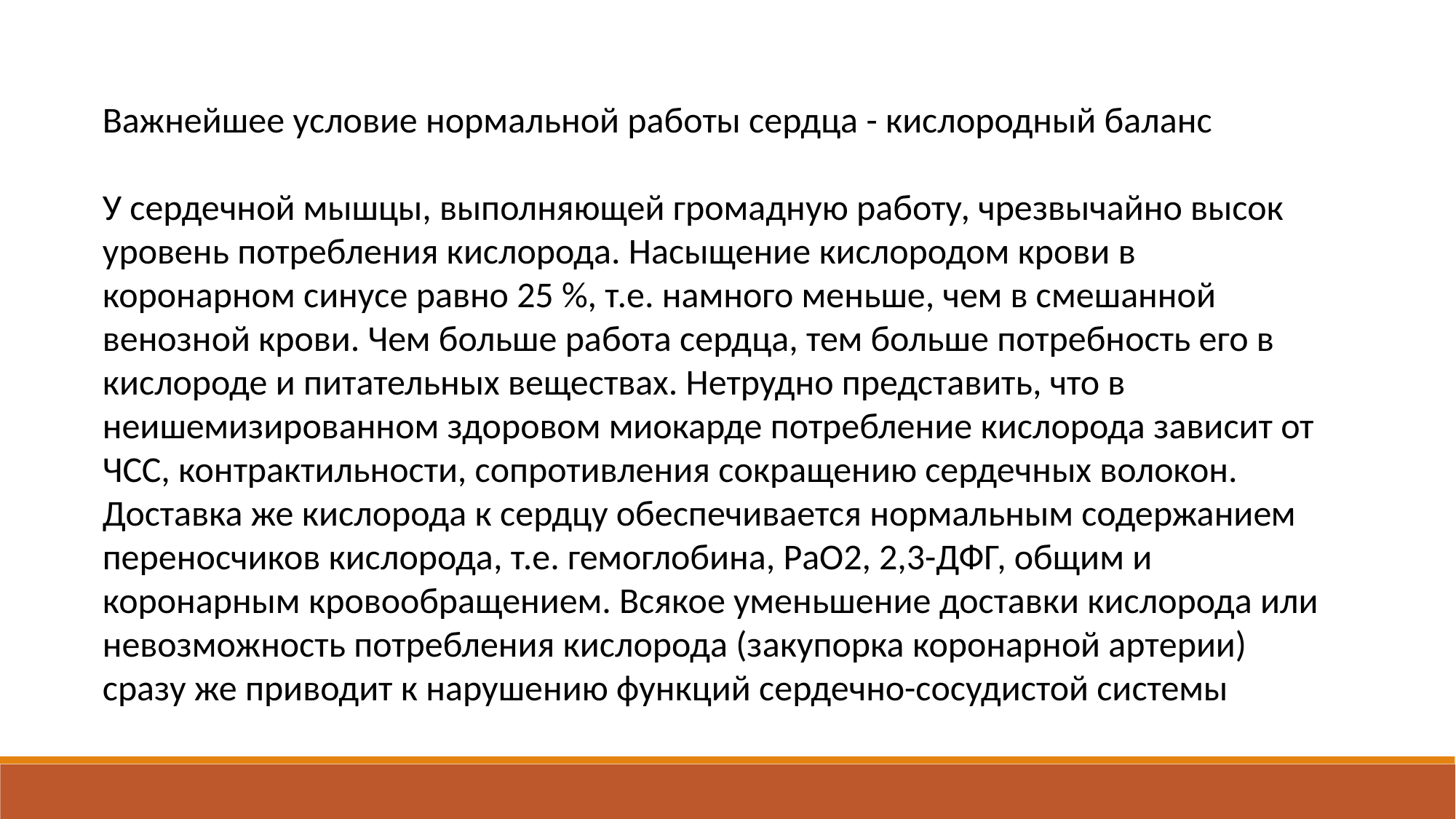

Важнейшее условие нормальной работы сердца - кислородный баланс

У сердечной мышцы, выполняющей громадную работу, чрезвычайно высок уровень потребления кислорода. Насыщение кислородом крови в коронарном синусе равно 25 %, т.е. намного меньше, чем в смешанной венозной крови. Чем больше работа сердца, тем больше потребность его в кислороде и питательных веществах. Нетрудно представить, что в неишемизированном здоровом миокарде потребление кислорода зависит от ЧСС, контрактильности, сопротивления сокращению сердечных волокон. Доставка же кислорода к сердцу обеспечивается нормальным содержанием переносчиков кислорода, т.е. гемоглобина, РаО2, 2,3-ДФГ, общим и коронарным кровообращением. Всякое уменьшение доставки кислорода или невозможность потребления кислорода (закупорка коронарной артерии) сразу же приводит к нарушению функций сердечно-сосудистой системы